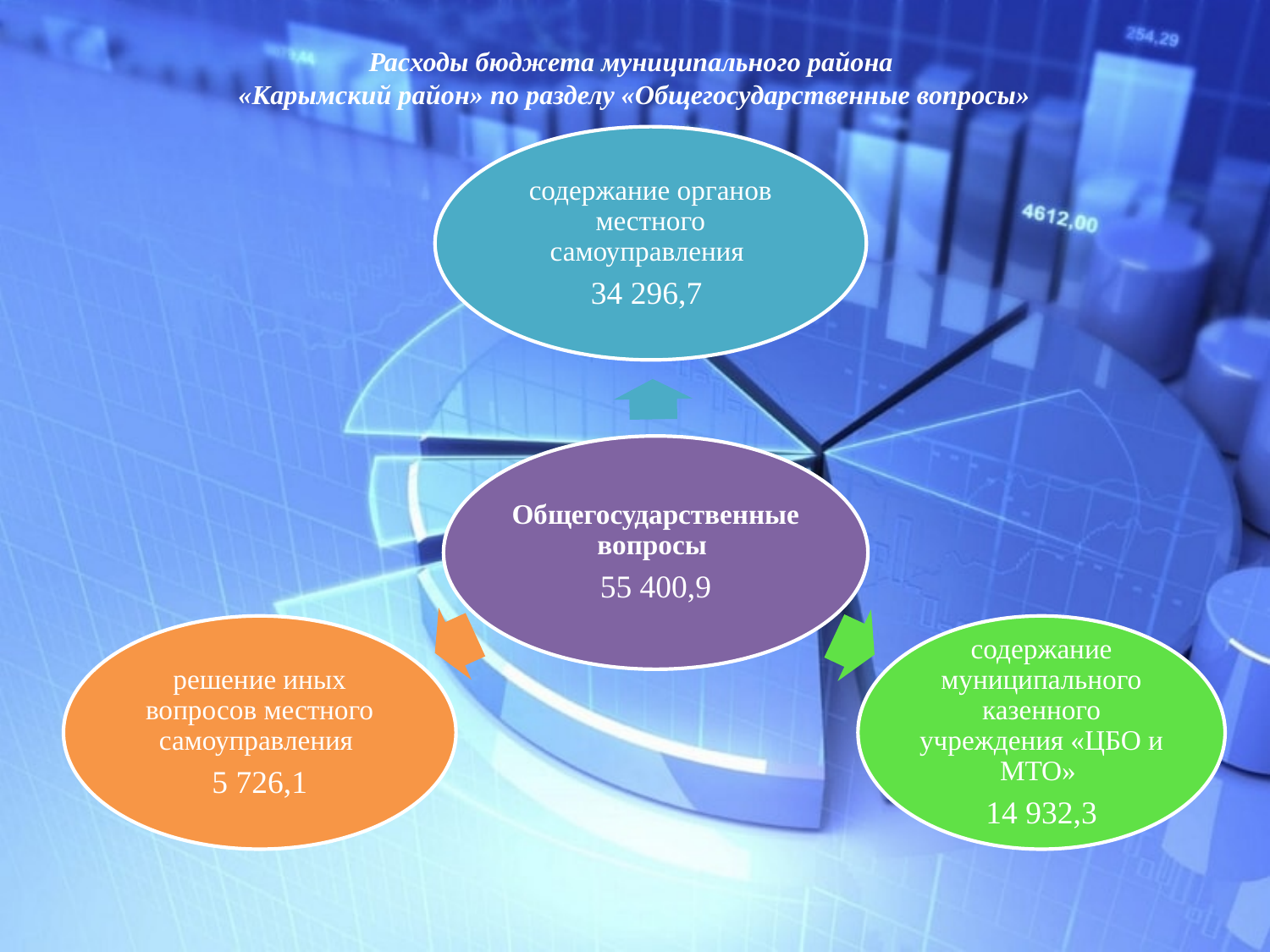

# Расходы бюджета муниципального района «Карымский район» по разделу «Общегосударственные вопросы»
Общегосударственные вопросы
55 400,9

содержание органов местного самоуправления
34 296,7

содержание муниципального казенного учреждения «ЦБО и МТО»
14 932,3

решение иных вопросов местного самоуправления
5 726,1